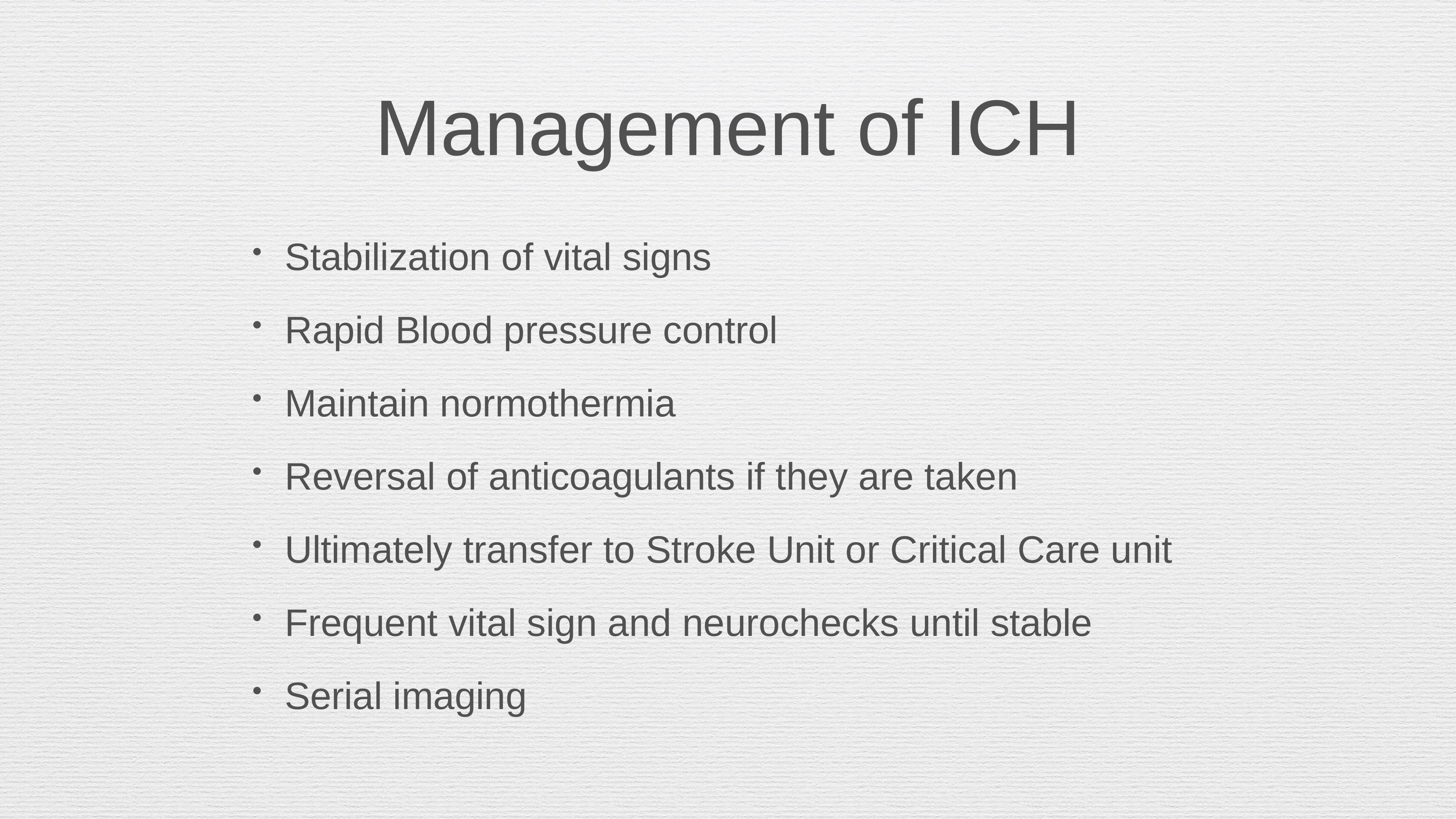

# Management of ICH
Stabilization of vital signs
Rapid Blood pressure control
Maintain normothermia
Reversal of anticoagulants if they are taken
Ultimately transfer to Stroke Unit or Critical Care unit
Frequent vital sign and neurochecks until stable
Serial imaging